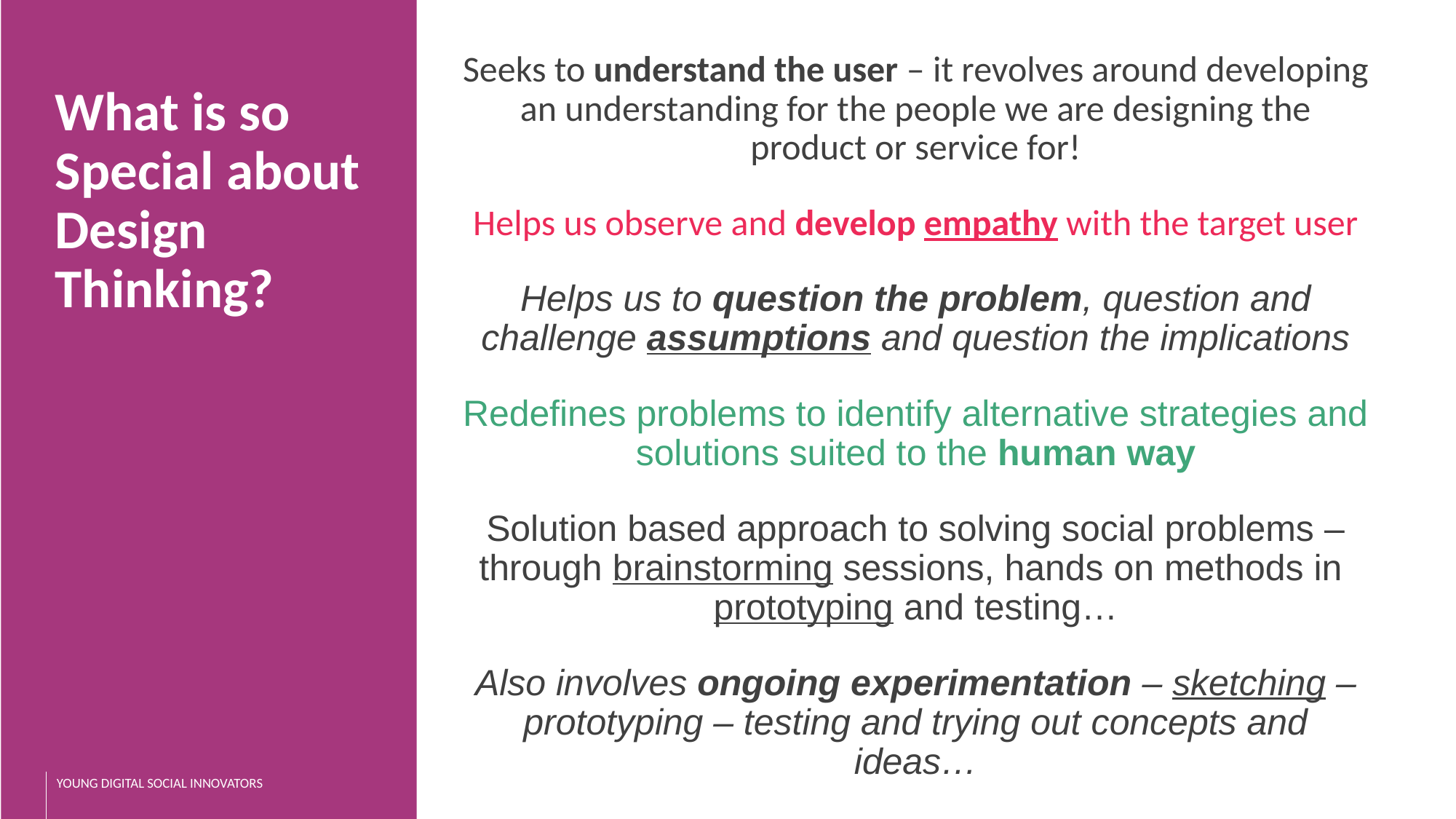

Seeks to understand the user – it revolves around developing an understanding for the people we are designing the product or service for!
Helps us observe and develop empathy with the target user
Helps us to question the problem, question and challenge assumptions and question the implications
Redefines problems to identify alternative strategies and solutions suited to the human way
Solution based approach to solving social problems – through brainstorming sessions, hands on methods in prototyping and testing…
Also involves ongoing experimentation – sketching – prototyping – testing and trying out concepts and ideas…

What is so Special about Design Thinking?